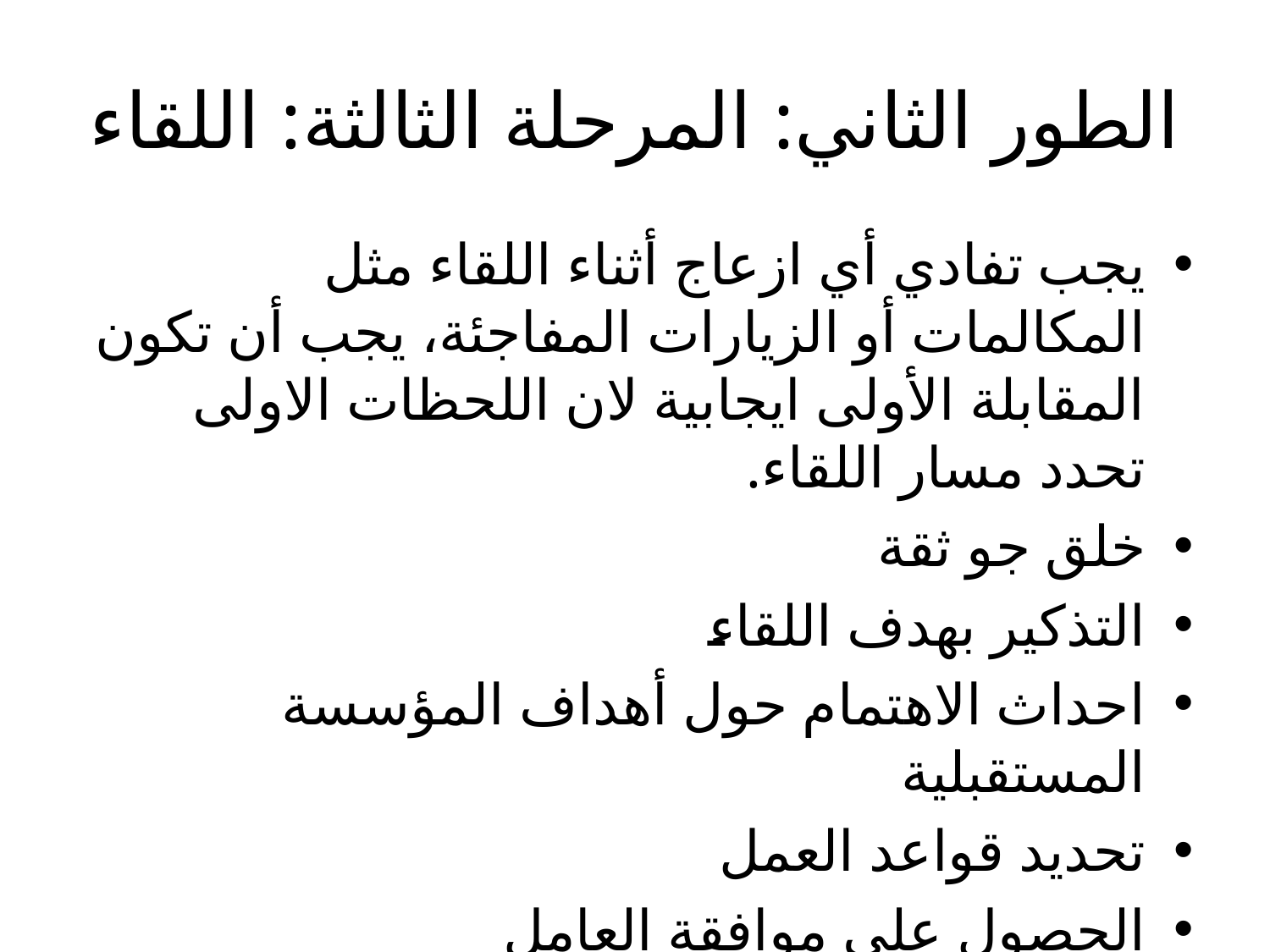

# الطور الثاني: المرحلة الثالثة: اللقاء
يجب تفادي أي ازعاج أثناء اللقاء مثل المكالمات أو الزيارات المفاجئة، يجب أن تكون المقابلة الأولى ايجابية لان اللحظات الاولى تحدد مسار اللقاء.
خلق جو ثقة
التذكير بهدف اللقاء
احداث الاهتمام حول أهداف المؤسسة المستقبلية
تحديد قواعد العمل
الحصول على موافقة العامل